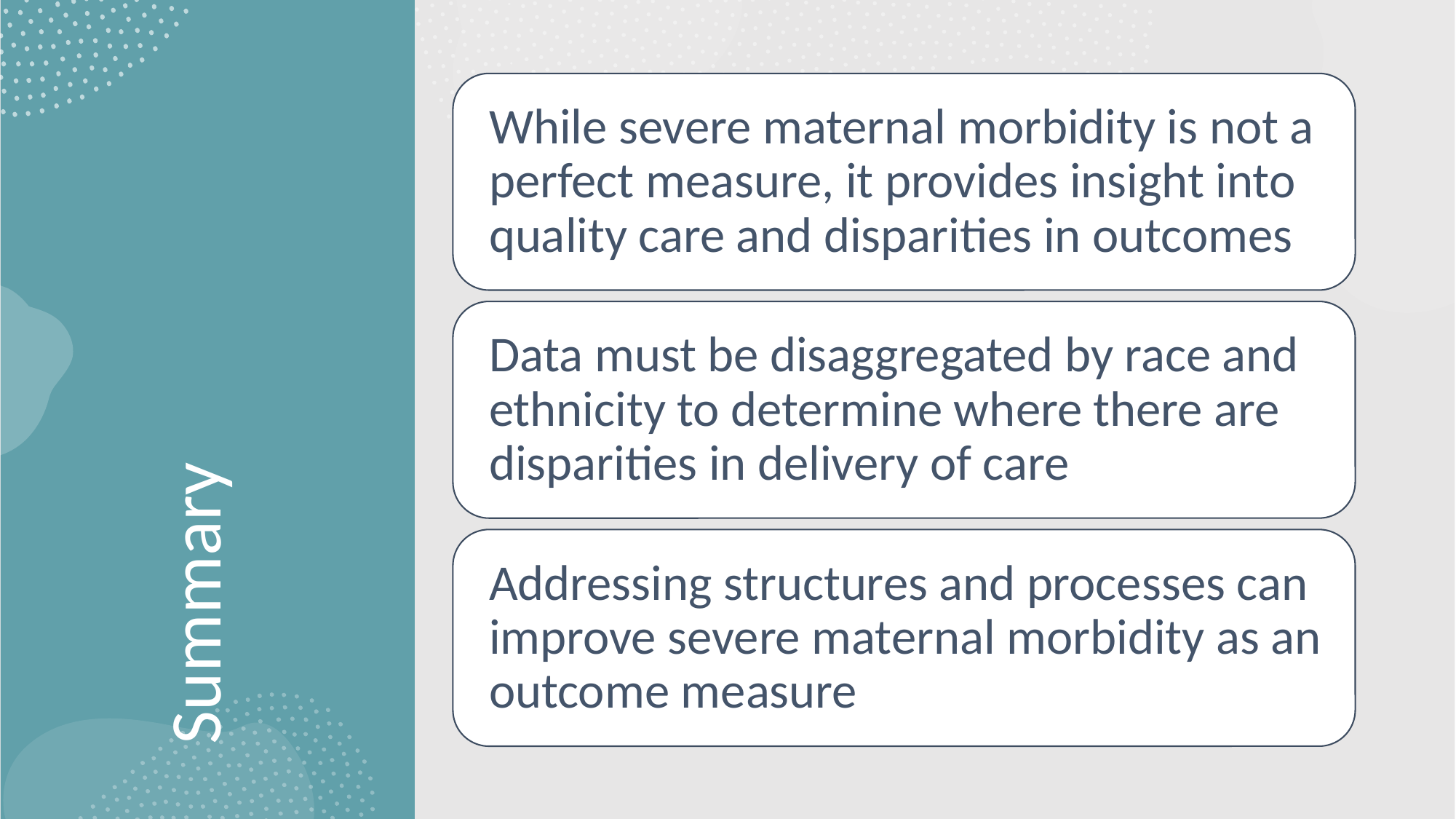

While severe maternal morbidity is not a perfect measure, it provides insight into quality care and disparities in outcomes
Data must be disaggregated by race and ethnicity to determine where there are disparities in delivery of care
Addressing structures and processes can improve severe maternal morbidity as an outcome measure
# Summary